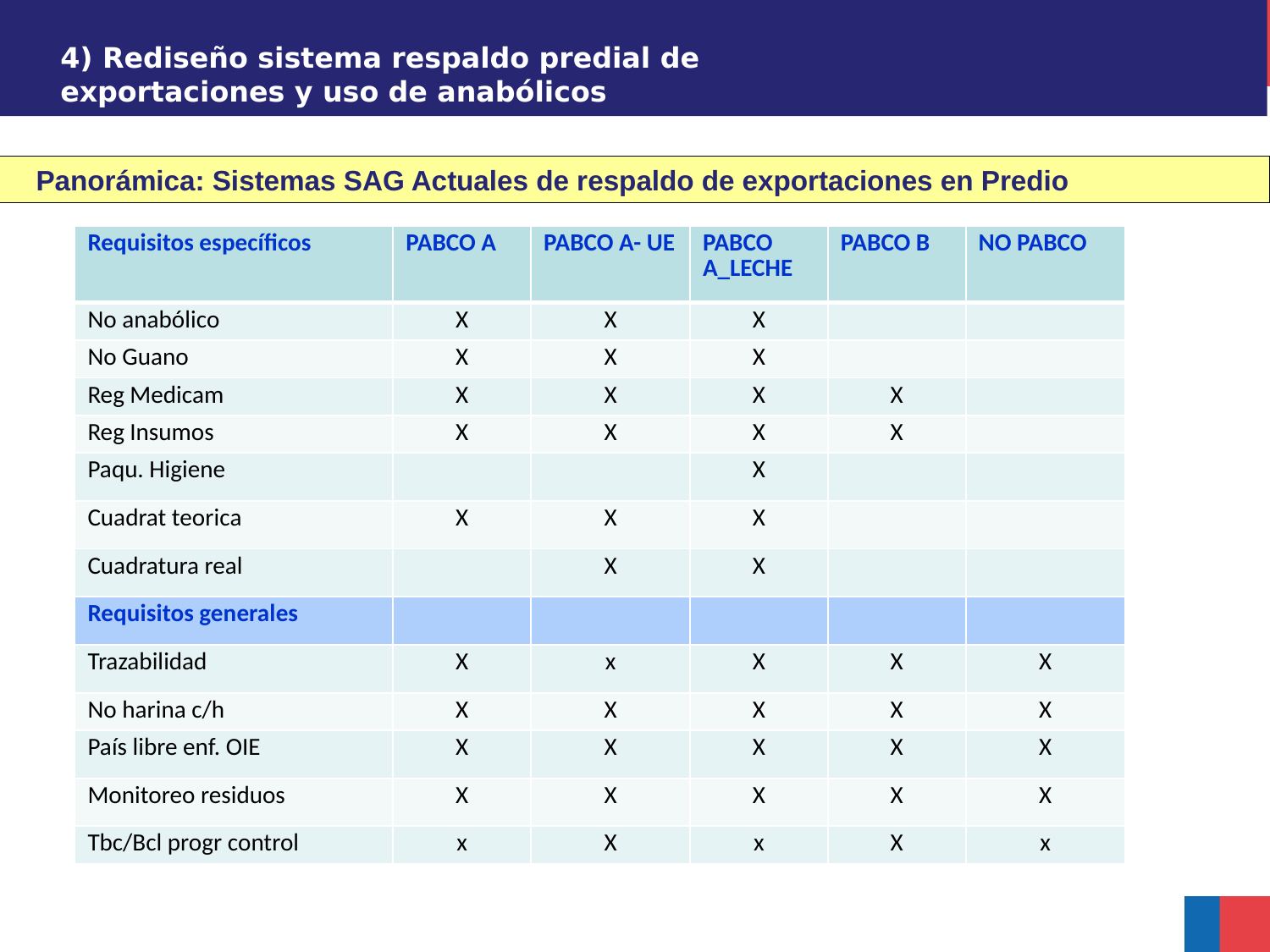

4) Rediseño sistema respaldo predial de
     exportaciones y uso de anabólicos
   Panorámica: Sistemas SAG Actuales de respaldo de exportaciones en Predio
| Requisitos específicos | PABCO A | PABCO A- UE | PABCO A\_LECHE | PABCO B | NO PABCO |
| --- | --- | --- | --- | --- | --- |
| No anabólico | X | X | X |  |  |
| No Guano | X | X | X |  |  |
| Reg Medicam | X | X | X | X |  |
| Reg Insumos | X | X | X | X |  |
| Paqu. Higiene |  |  | X |  |  |
| Cuadrat teorica | X | X | X |  |  |
| Cuadratura real |  | X | X |  |  |
| Requisitos generales |  |  |  |  |  |
| Trazabilidad | X | x | X | X | X |
| No harina c/h | X | X | X | X | X |
| País libre enf. OIE | X | X | X | X | X |
| Monitoreo residuos | X | X | X | X | X |
| Tbc/Bcl progr control | x | X | x | X | x |